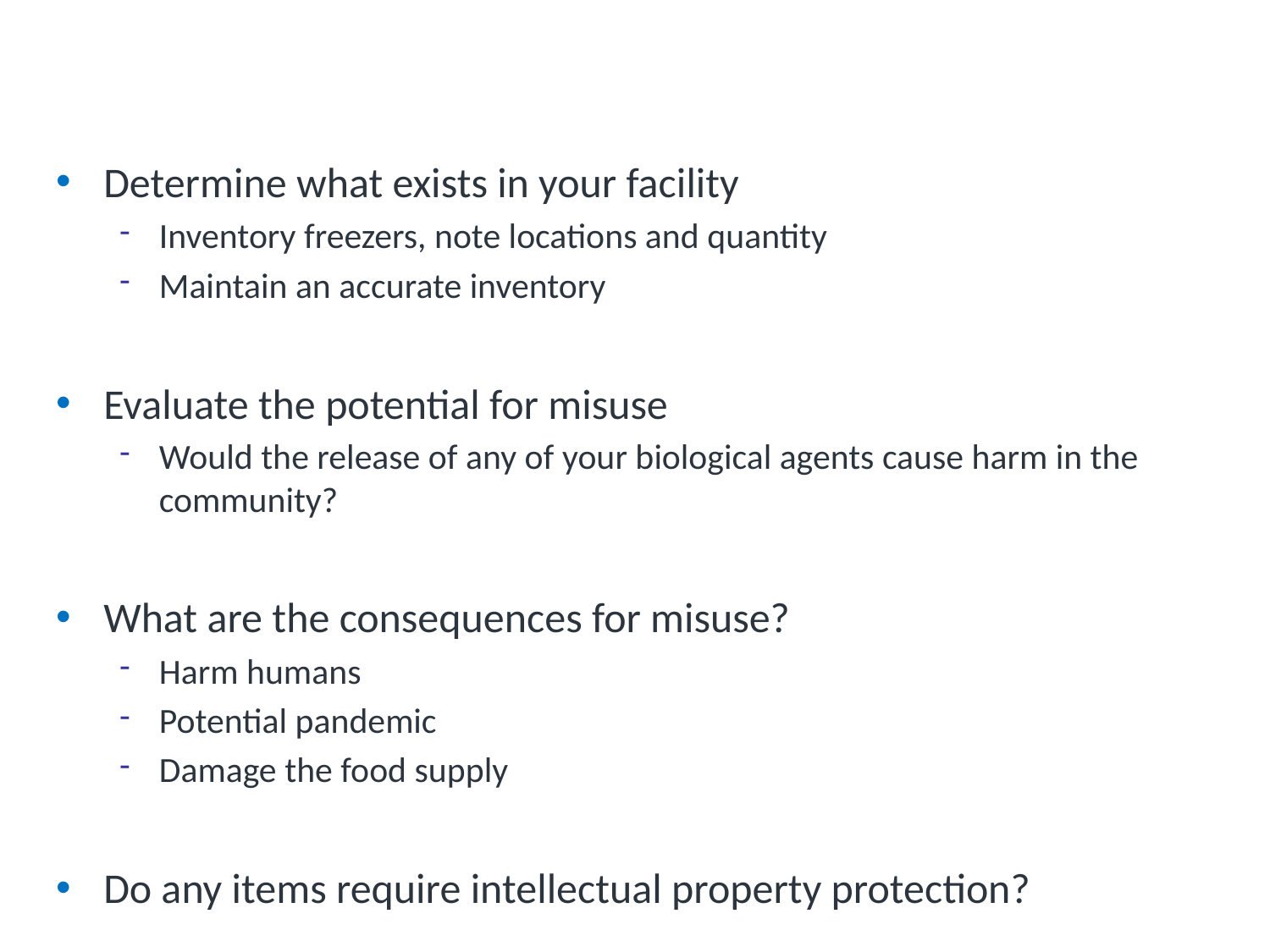

# Assess your Biological Agents
Determine what exists in your facility
Inventory freezers, note locations and quantity
Maintain an accurate inventory

Evaluate the potential for misuse
Would the release of any of your biological agents cause harm in the community?

What are the consequences for misuse?
Harm humans
Potential pandemic
Damage the food supply

Do any items require intellectual property protection?